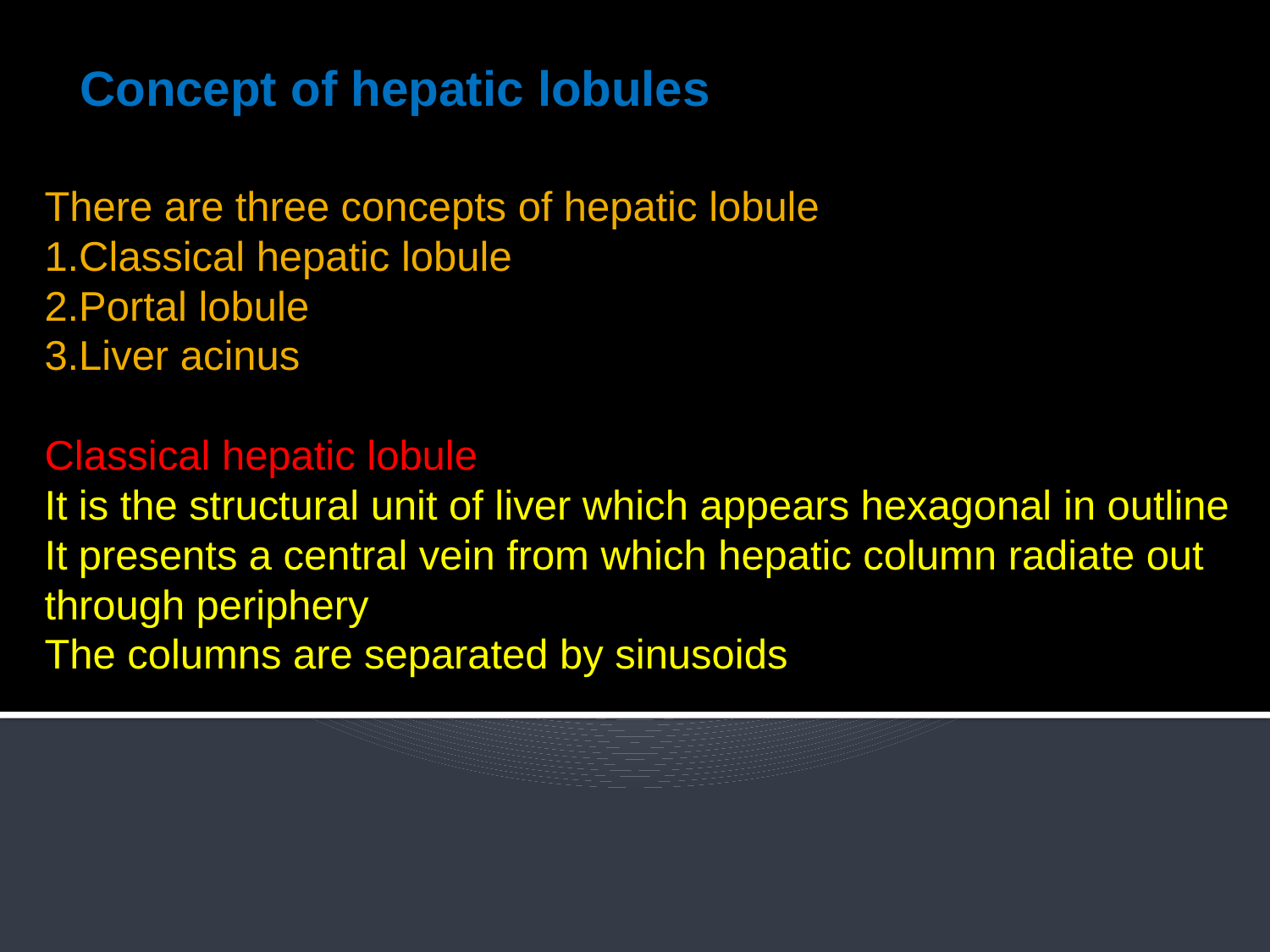

Concept of hepatic lobules
# There are three concepts of hepatic lobule 1.Classical hepatic lobule 2.Portal lobule 3.Liver acinus Classical hepatic lobule It is the structural unit of liver which appears hexagonal in outline It presents a central vein from which hepatic column radiate out through periphery The columns are separated by sinusoids